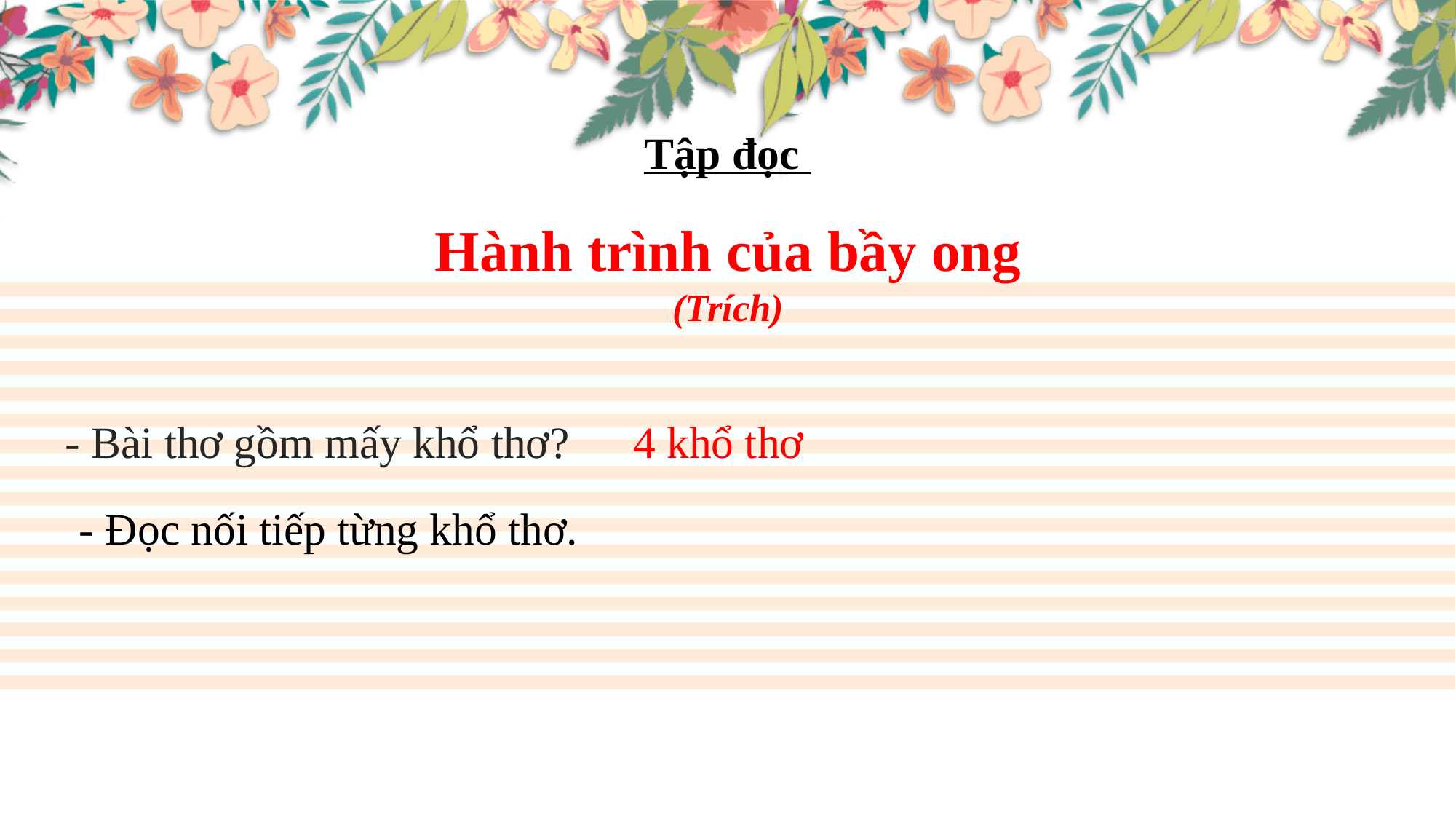

Tập đọc
Hành trình của bầy ong
(Trích)
- Bài thơ gồm mấy khổ thơ?
4 khổ thơ
- Đọc nối tiếp từng khổ thơ.